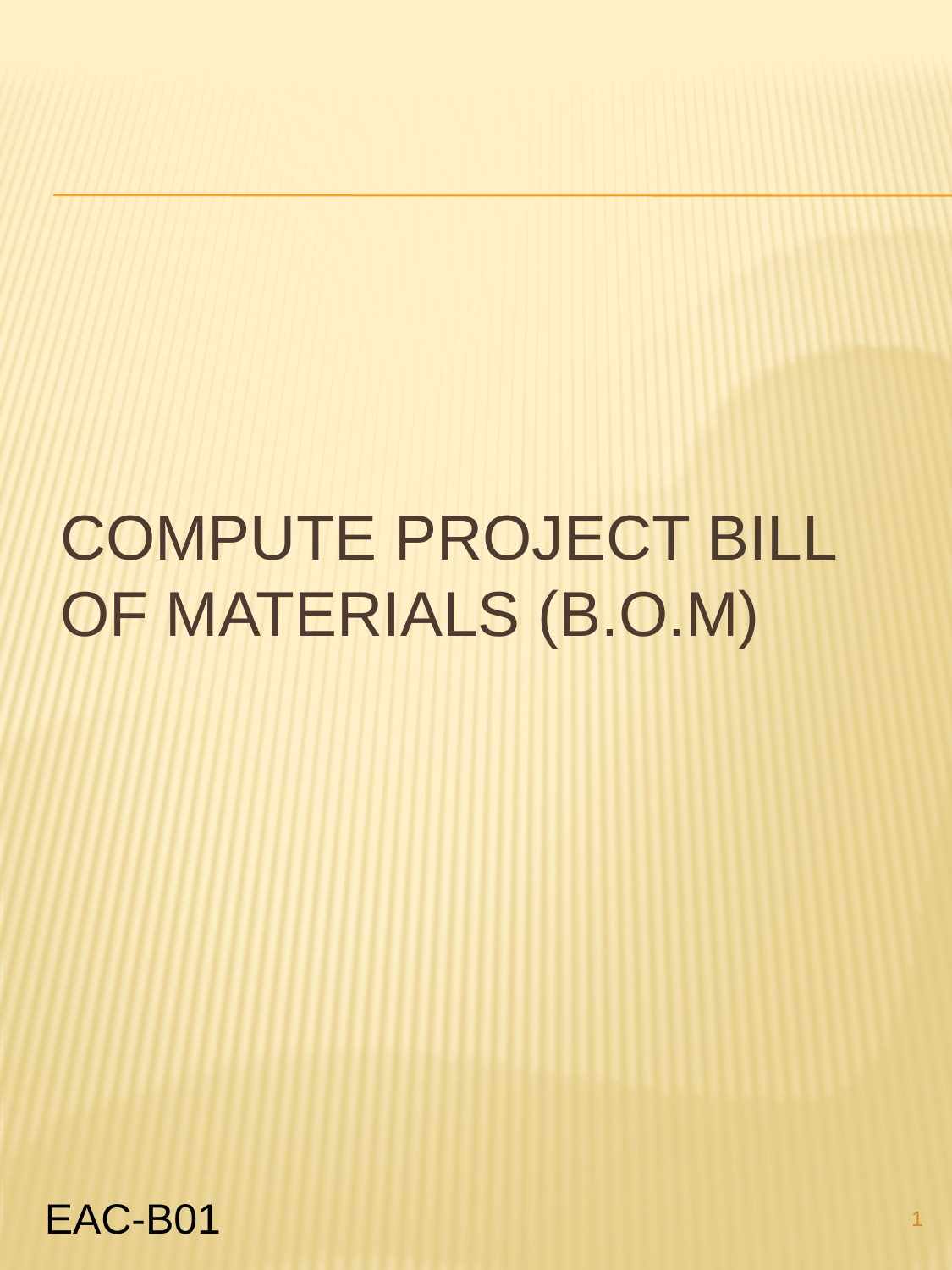

# Compute Project Bill of Materials (B.O.M)
EAC-B01
1